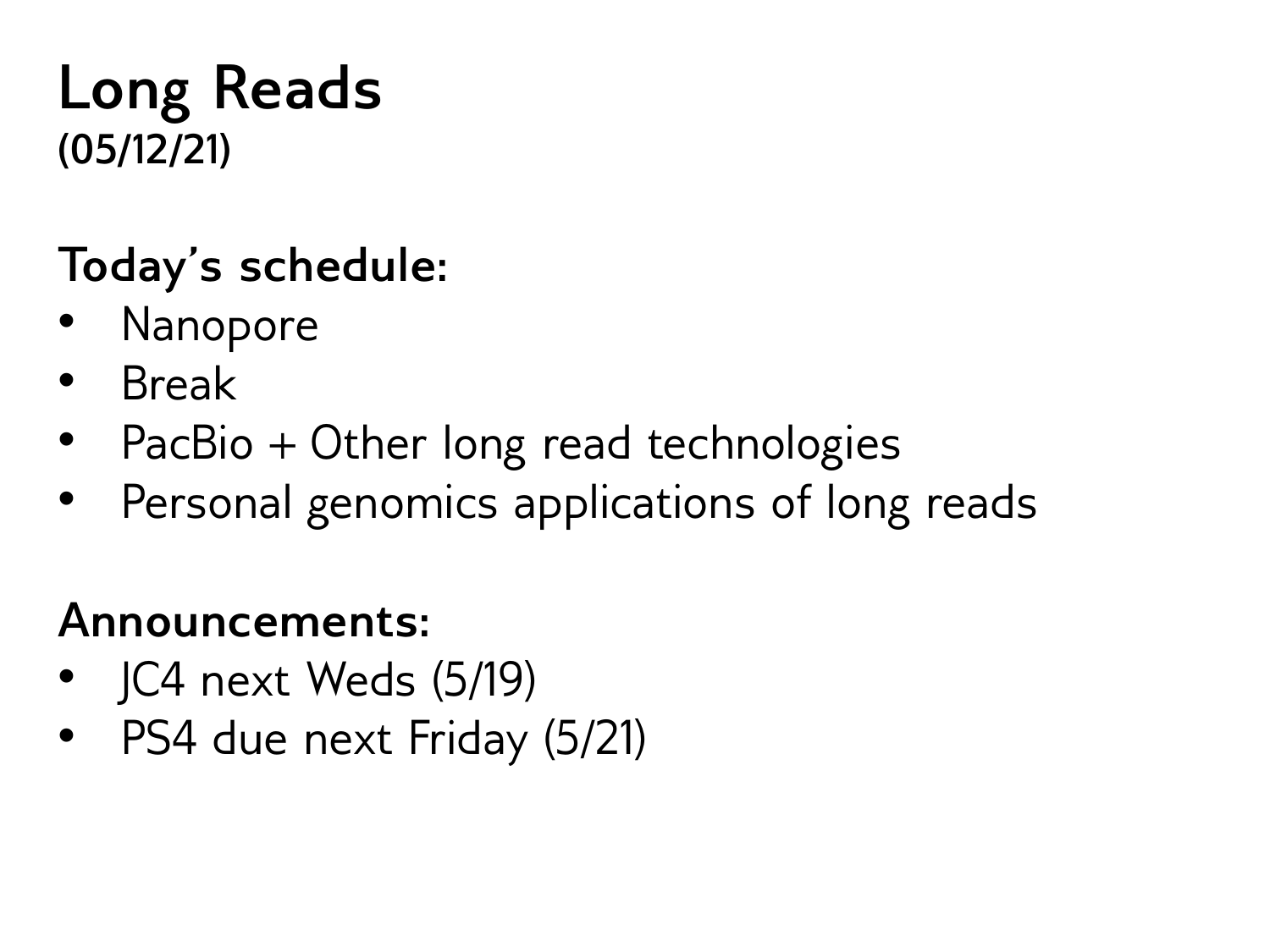

Long Reads
(05/12/21)

Today’s schedule:
Nanopore
Break
PacBio + Other long read technologies
Personal genomics applications of long reads

Announcements:
JC4 next Weds (5/19)
PS4 due next Friday (5/21)